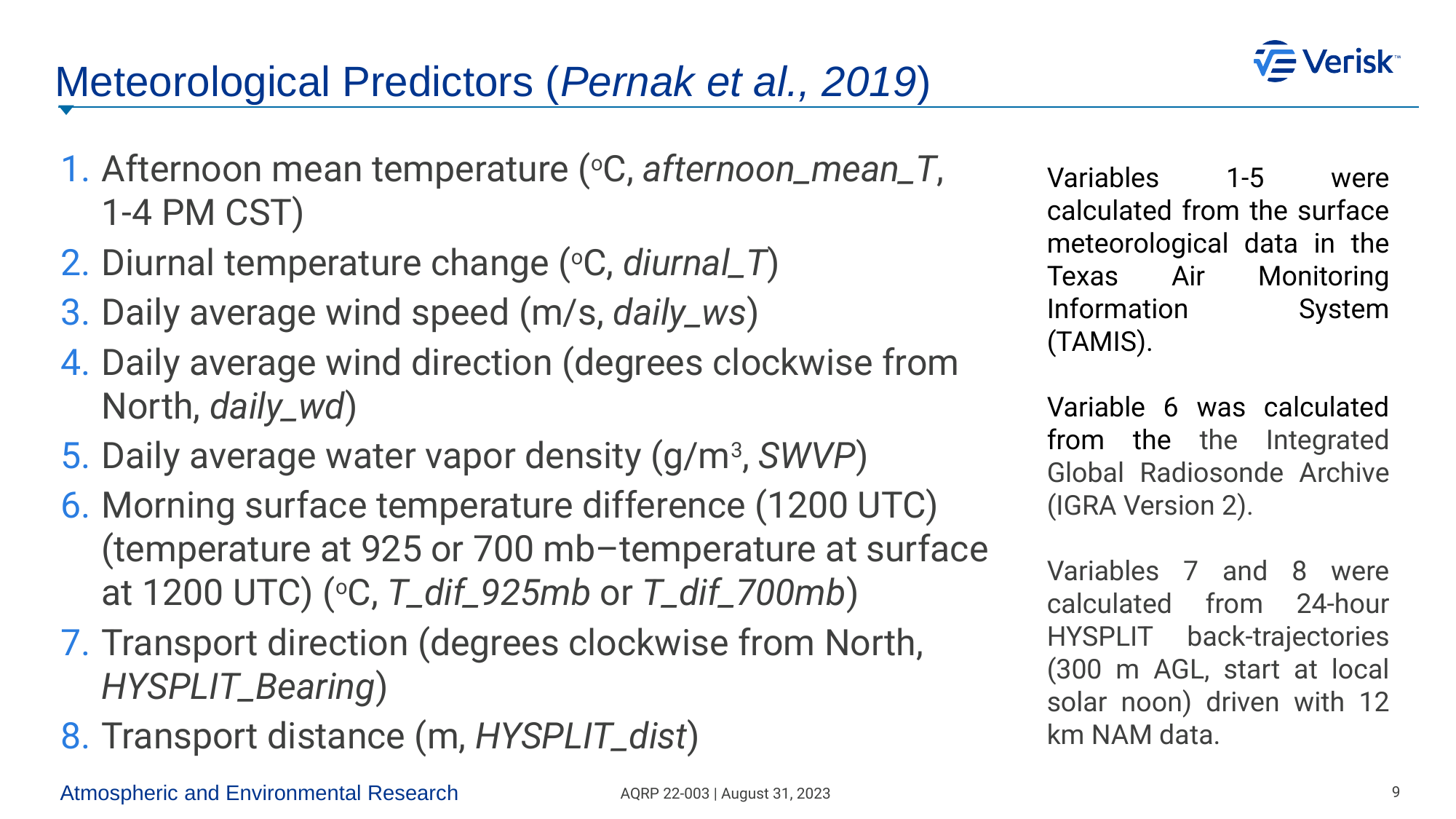

# Meteorological Predictors (Pernak et al., 2019)
Afternoon mean temperature (oC, afternoon_mean_T,     1-4 PM CST)
Diurnal temperature change (oC, diurnal_T)
Daily average wind speed (m/s, daily_ws)
Daily average wind direction (degrees clockwise from North, daily_wd)
Daily average water vapor density (g/m3, SWVP)
Morning surface temperature difference (1200 UTC) (temperature at 925 or 700 mb–temperature at surface at 1200 UTC) (oC, T_dif_925mb or T_dif_700mb)
Transport direction (degrees clockwise from North, HYSPLIT_Bearing)
Transport distance (m, HYSPLIT_dist)
Variables 1-5 were calculated from the surface meteorological data in the Texas Air Monitoring Information System (TAMIS).

Variable 6 was calculated from the the Integrated Global Radiosonde Archive (IGRA Version 2).

Variables 7 and 8 were calculated from 24-hour HYSPLIT back-trajectories (300 m AGL, start at local solar noon) driven with 12 km NAM data.